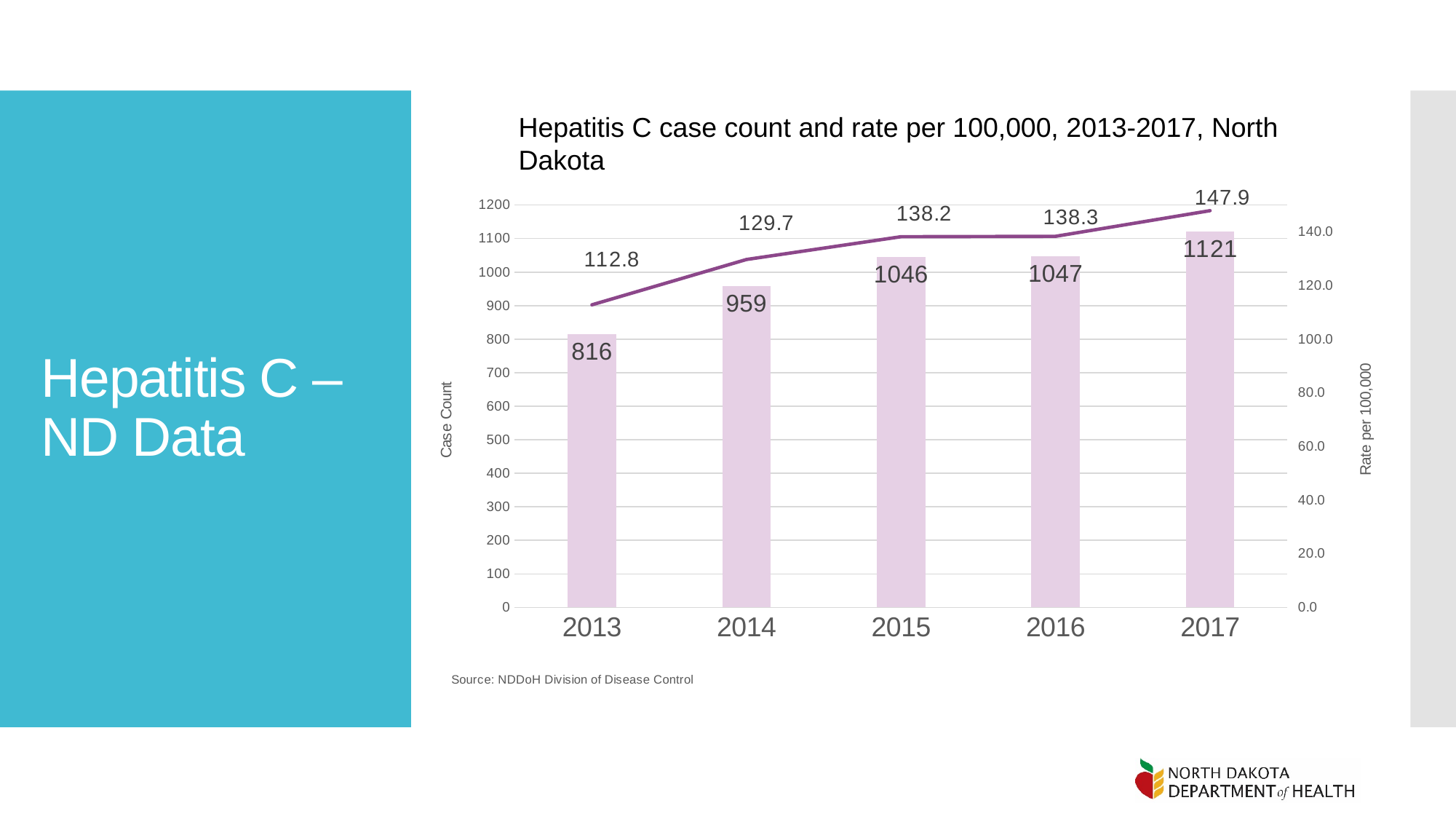

Hepatitis C case count and rate per 100,000, 2013-2017, North Dakota
# Hepatitis C – ND Data

### Chart: Source: NDDoH Division of Disease Control

| Category | Number of Cases | Rate |
|---|---|---|
| 2013 | 816.0 | 112.80175506260083 |
| 2014 | 959.0 | 129.68537435664425 |
| 2015 | 1046.0 | 138.19034068014486 |
| 2016 | 1047.0 | 138.32245381655034 |
| 2017 | 1121.0 | 147.8985476652875 |